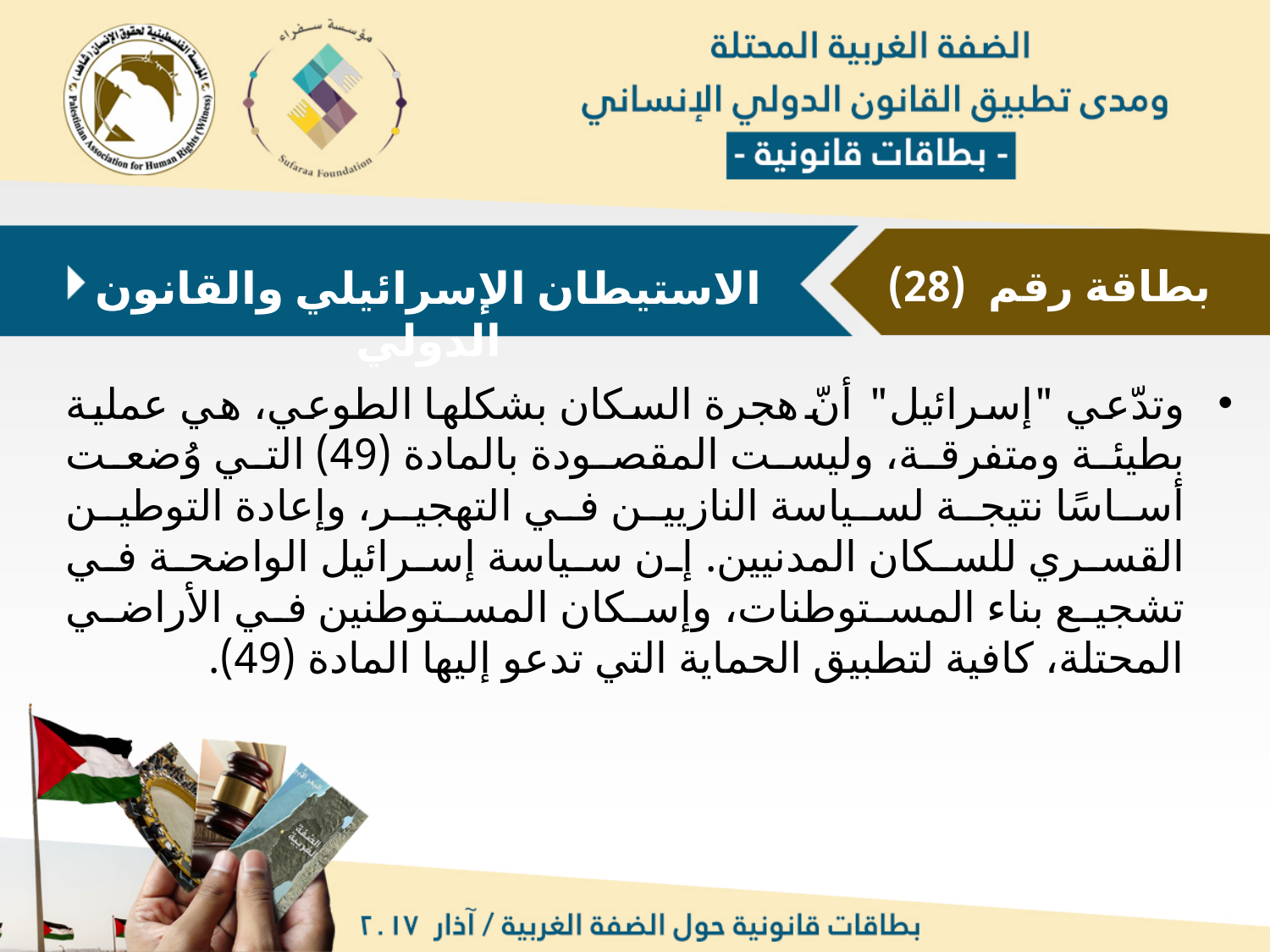

بطاقة رقم  (28)
الاستيطان الإسرائيلي والقانون الدولي
وتدّعي "إسرائيل" أنّ هجرة السكان بشكلها الطوعي، هي عملية بطيئة ومتفرقة، وليست المقصودة بالمادة (49) التي وُضعت أساسًا نتيجة لسياسة النازيين في التهجير، وإعادة التوطين القسري للسكان المدنيين. إن سياسة إسرائيل الواضحة في تشجيع بناء المستوطنات، وإسكان المستوطنين في الأراضي المحتلة، كافية لتطبيق الحماية التي تدعو إليها المادة (49).